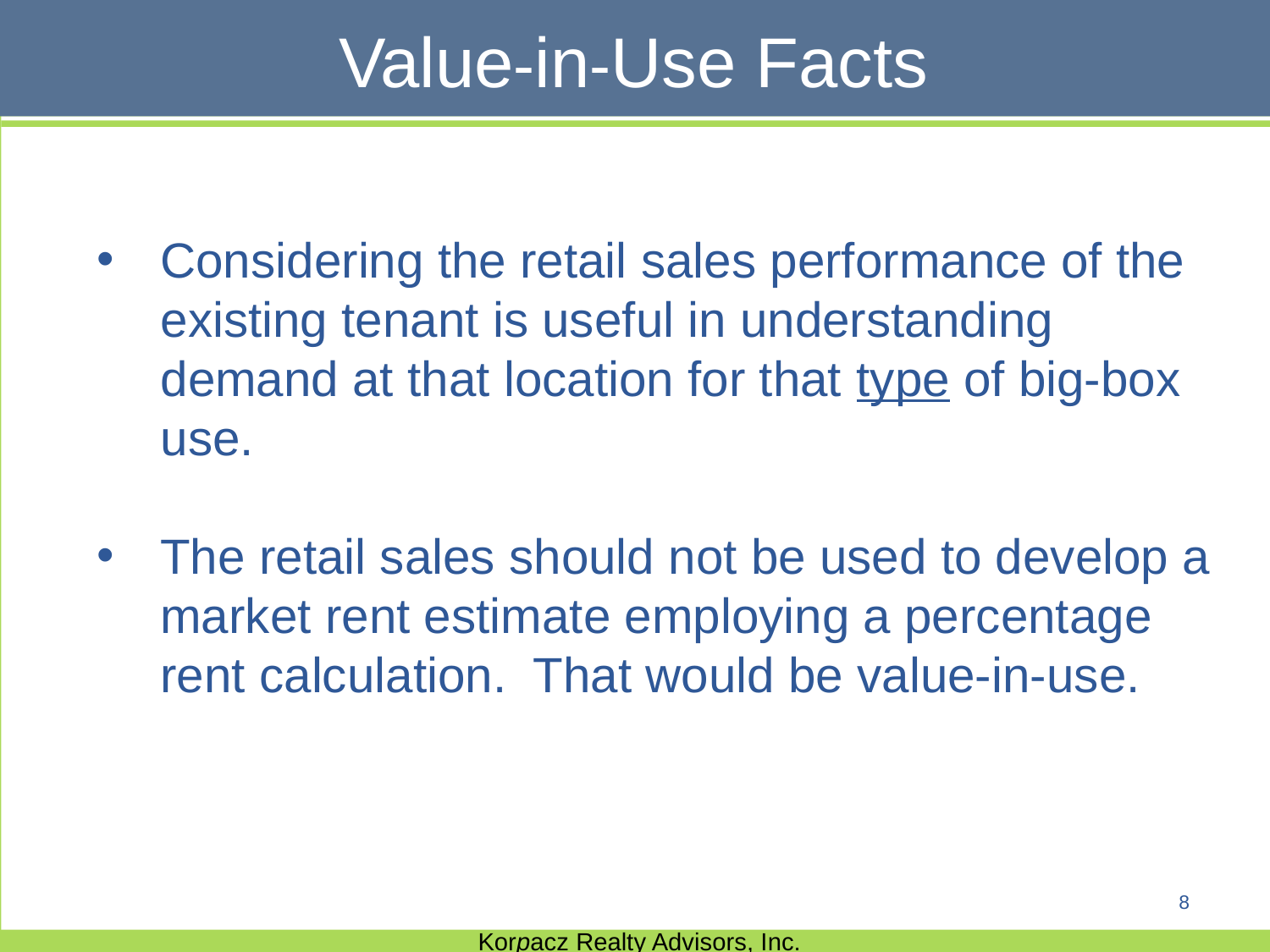

Value-in-Use Facts
Considering the retail sales performance of the existing tenant is useful in understanding demand at that location for that type of big-box use.

The retail sales should not be used to develop a market rent estimate employing a percentage rent calculation.  That would be value-in-use.

8
Korpacz Realty Advisors, Inc.